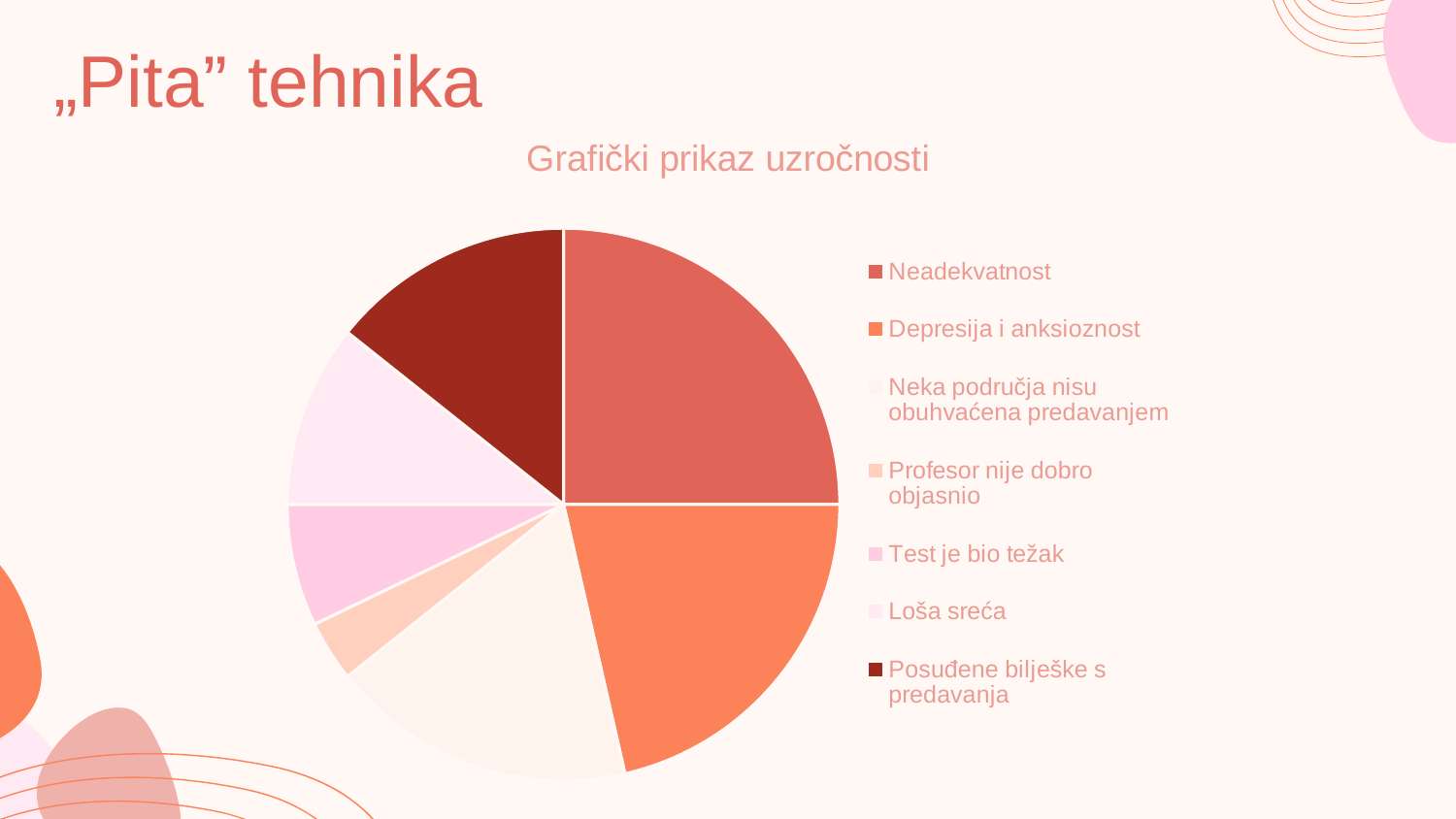

# „Pita” tehnika

### Chart: Grafički prikaz uzročnosti

| Category | Prodaja |
|---|---|
| Neadekvatnost | 7.0 |
| Depresija i anksioznost | 6.0 |
| Neka područja nisu obuhvaćena predavanjem | 5.0 |
| Profesor nije dobro objasnio | 1.0 |
| Test je bio težak | 2.0 |
| Loša sreća | 3.0 |
| Posuđene bilješke s predavanja | 4.0 |